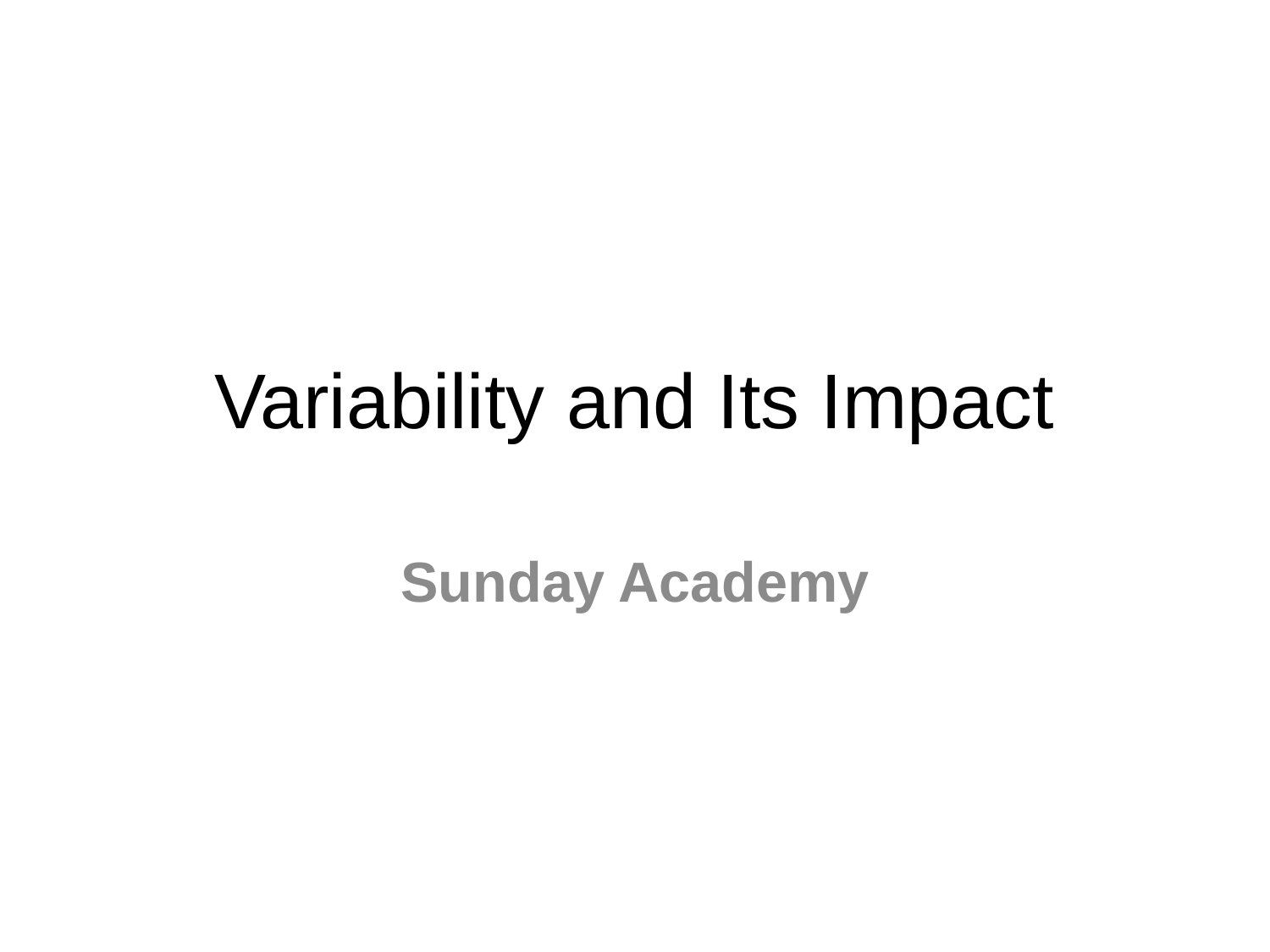

# Variability and Its Impact
Sunday Academy